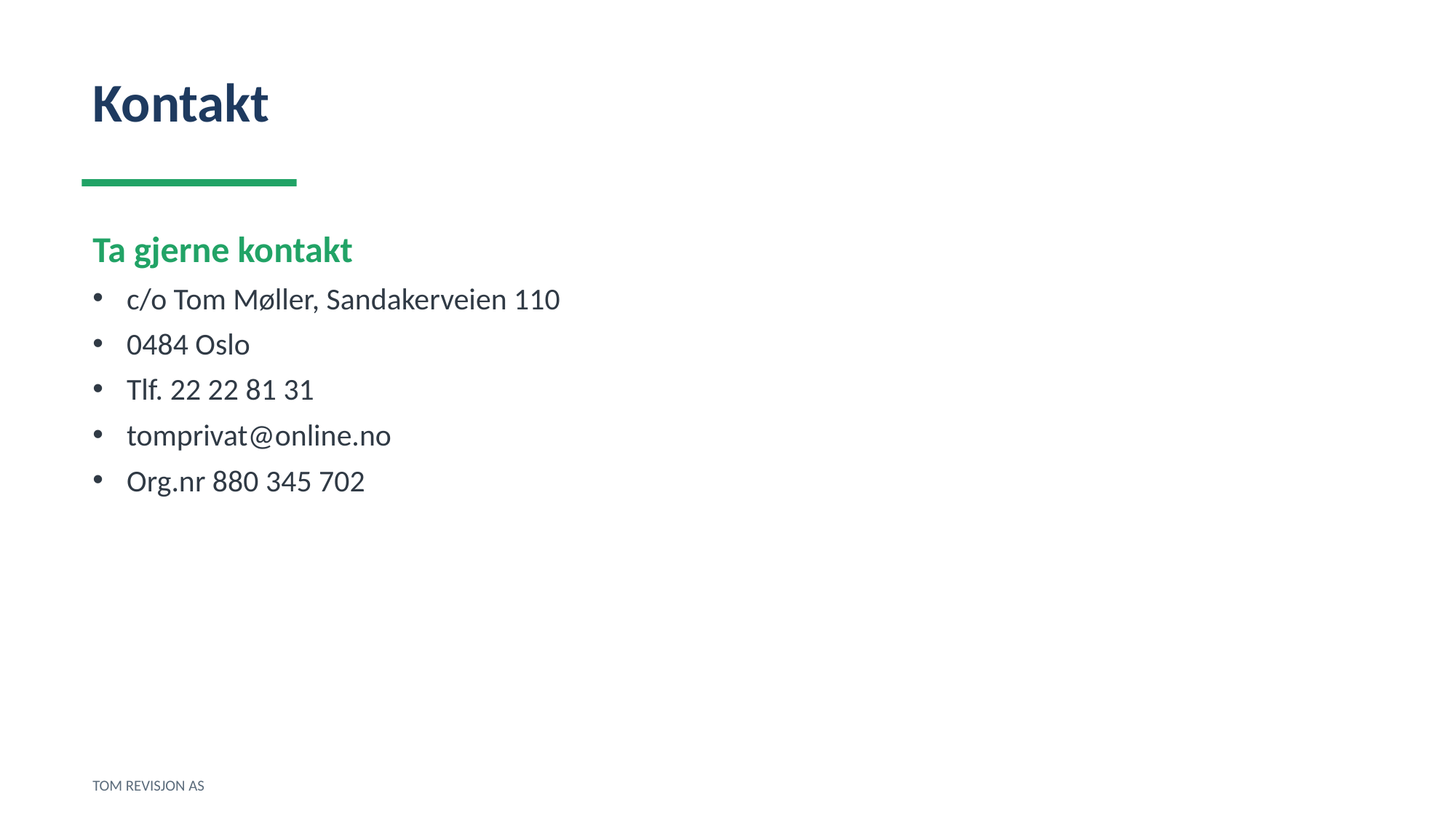

Kontakt

Ta gjerne kontakt
c/o Tom Møller, Sandakerveien 110
0484 Oslo
Tlf. 22 22 81 31
tomprivat@online.no
Org.nr 880 345 702
TOM REVISJON AS